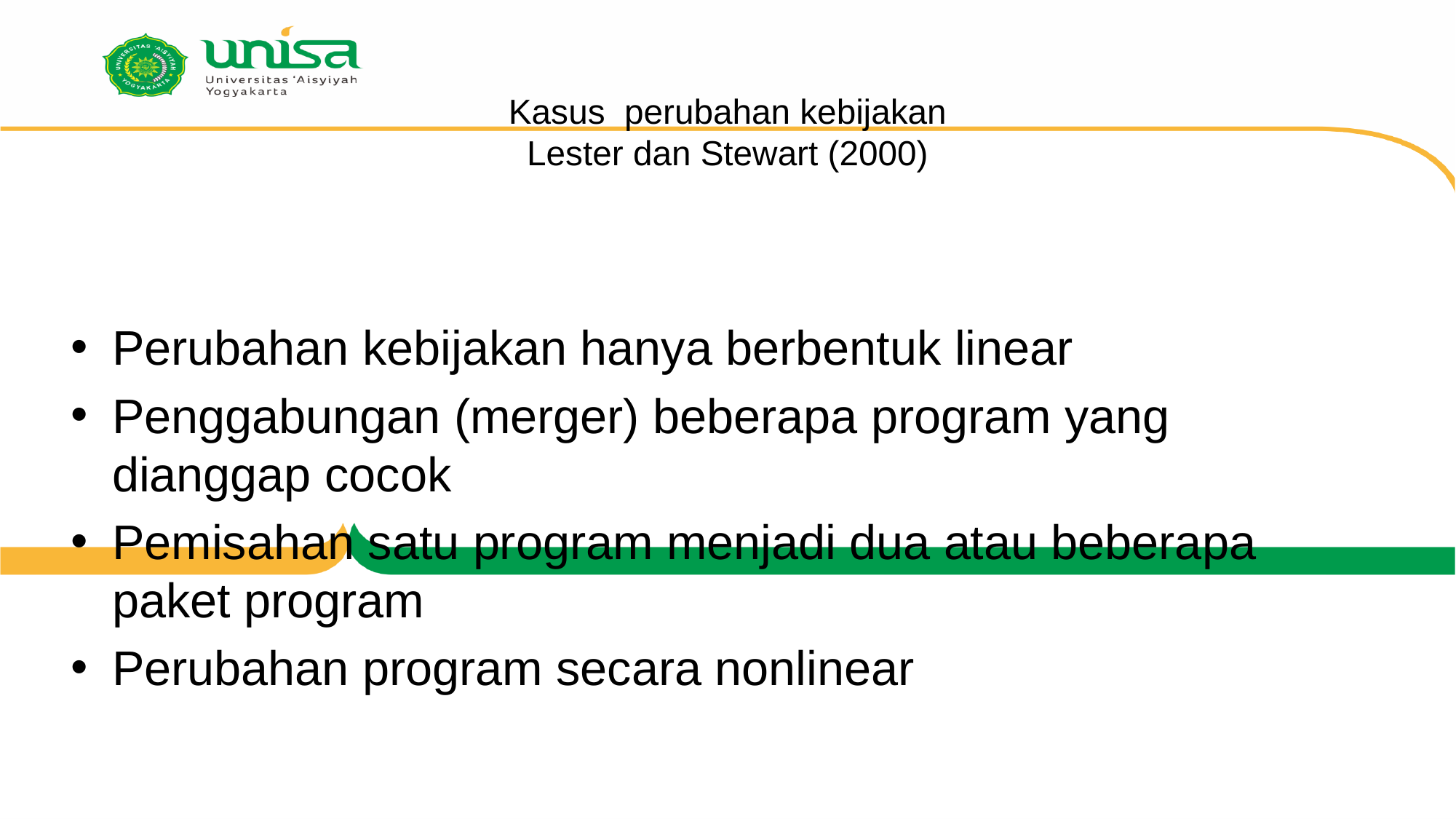

# Kasus  perubahan kebijakan Lester dan Stewart (2000)
Perubahan kebijakan hanya berbentuk linear
Penggabungan (merger) beberapa program yang dianggap cocok
Pemisahan satu program menjadi dua atau beberapa paket program
Perubahan program secara nonlinear